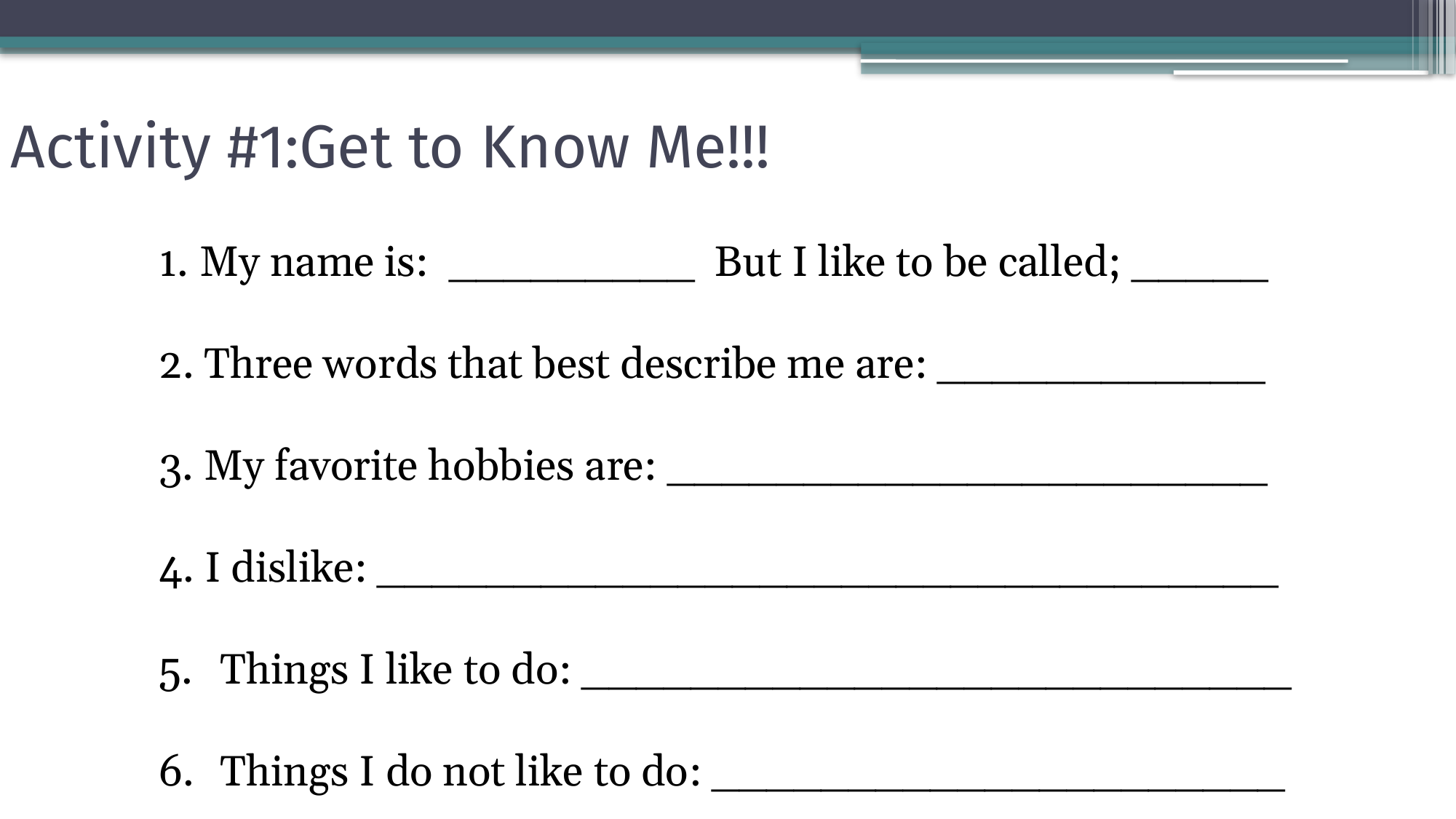

# Activity #1:Get to Know Me!!!
My name is:  _________  But I like to be called; _____

2. Three words that best describe me are: ____________

3. My favorite hobbies are: ______________________

4. I dislike: _________________________________

Things I like to do: __________________________

Things I do not like to do: _____________________